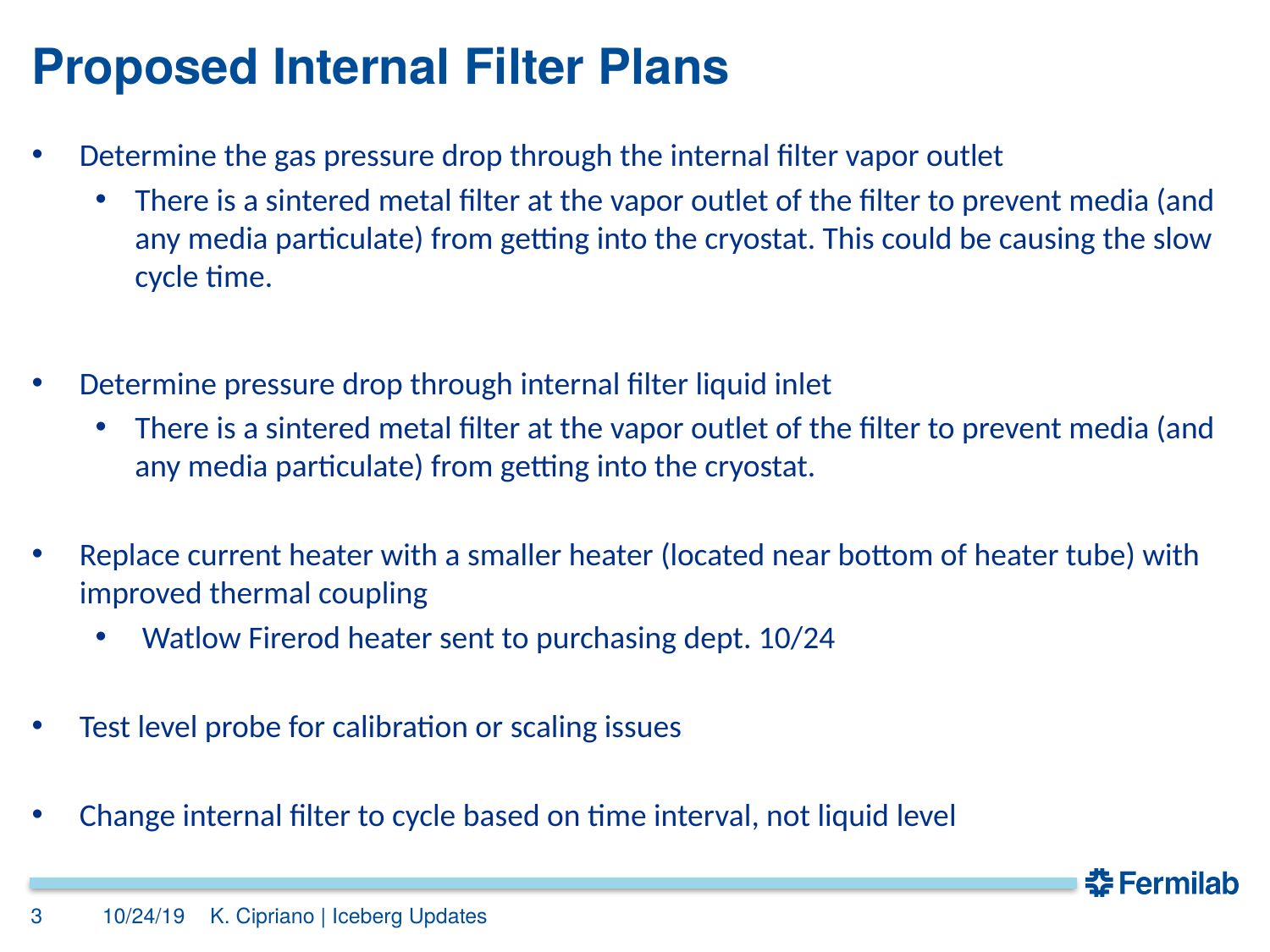

# Proposed Internal Filter Plans
Determine the gas pressure drop through the internal filter vapor outlet
There is a sintered metal filter at the vapor outlet of the filter to prevent media (and any media particulate) from getting into the cryostat. This could be causing the slow cycle time.

Determine pressure drop through internal filter liquid inlet
There is a sintered metal filter at the vapor outlet of the filter to prevent media (and any media particulate) from getting into the cryostat.

Replace current heater with a smaller heater (located near bottom of heater tube) with improved thermal coupling
 Watlow Firerod heater sent to purchasing dept. 10/24

Test level probe for calibration or scaling issues

Change internal filter to cycle based on time interval, not liquid level

3
10/24/19
K. Cipriano | Iceberg Updates